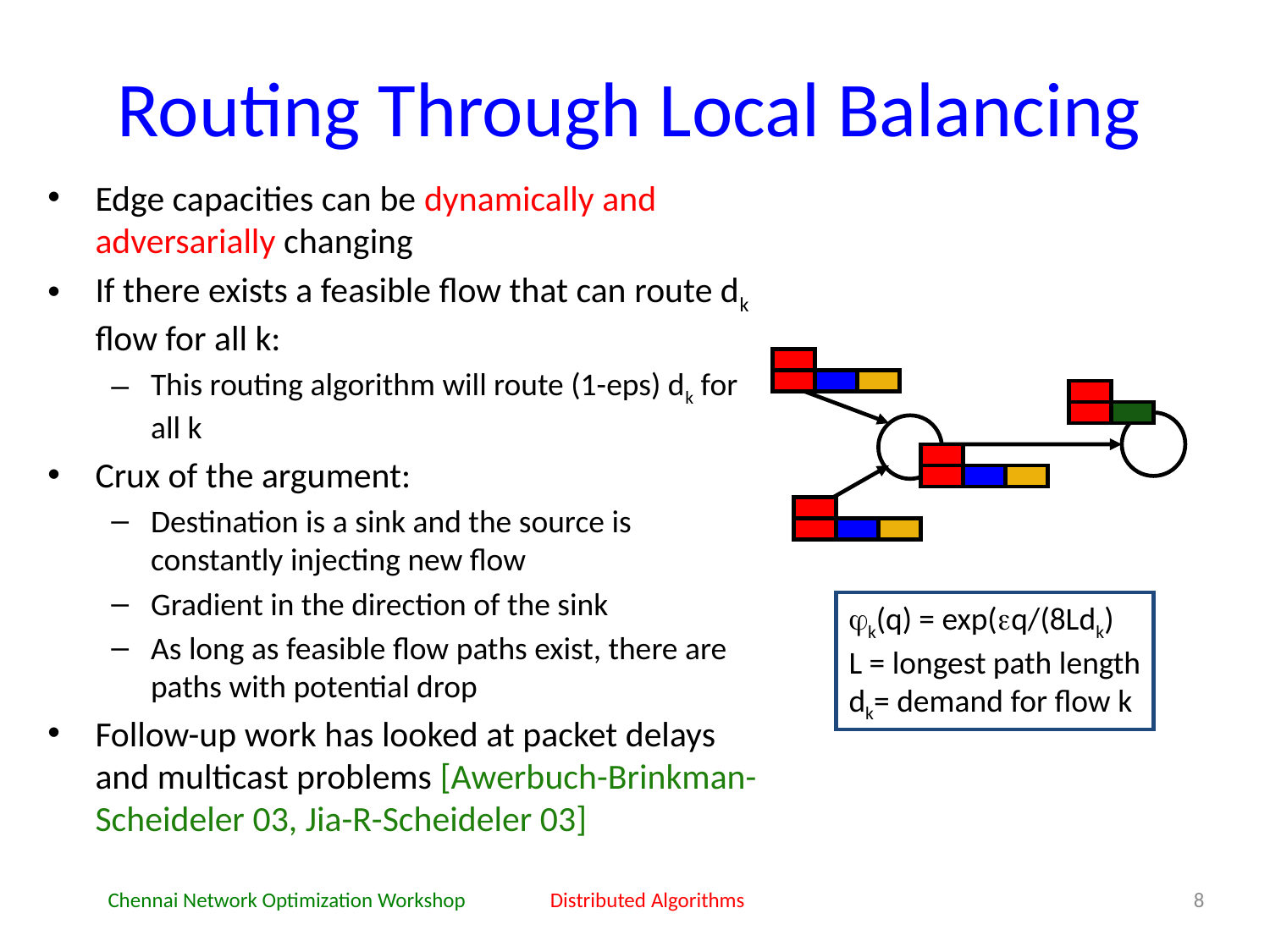

# Routing Through Local Balancing
Edge capacities can be dynamically and adversarially changing
If there exists a feasible flow that can route dk flow for all k:
This routing algorithm will route (1-eps) dk for all k
Crux of the argument:
Destination is a sink and the source is constantly injecting new flow
Gradient in the direction of the sink
As long as feasible flow paths exist, there are paths with potential drop
Follow-up work has looked at packet delays and multicast problems [Awerbuch-Brinkman-Scheideler 03, Jia-R-Scheideler 03]

ϕk(q) = exp(εq/(8Ldk)
L = longest path length
dk= demand for flow k
Chennai Network Optimization Workshop
Distributed Algorithms
8